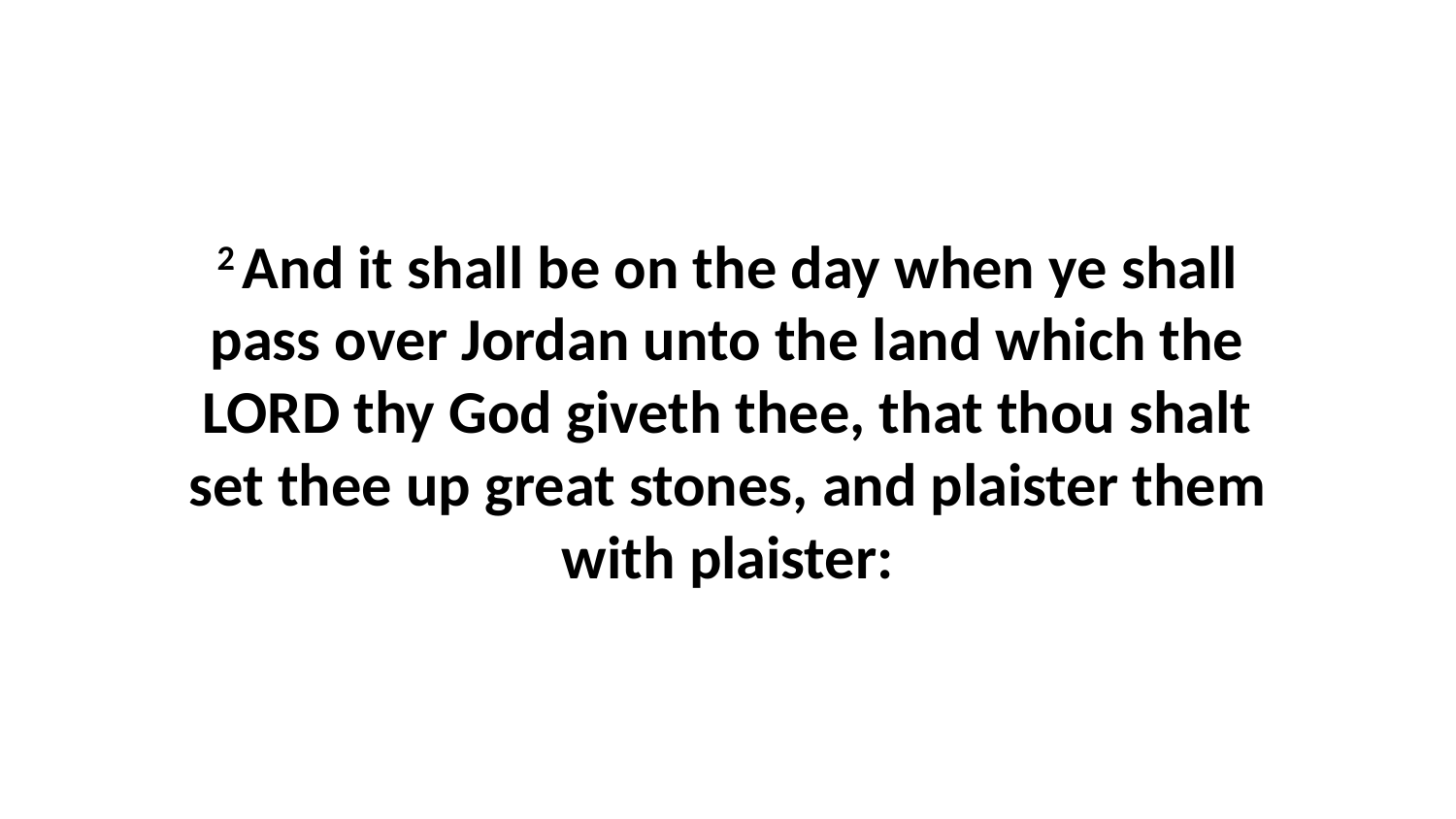

2 And it shall be on the day when ye shall pass over Jordan unto the land which the LORD thy God giveth thee, that thou shalt set thee up great stones, and plaister them with plaister: